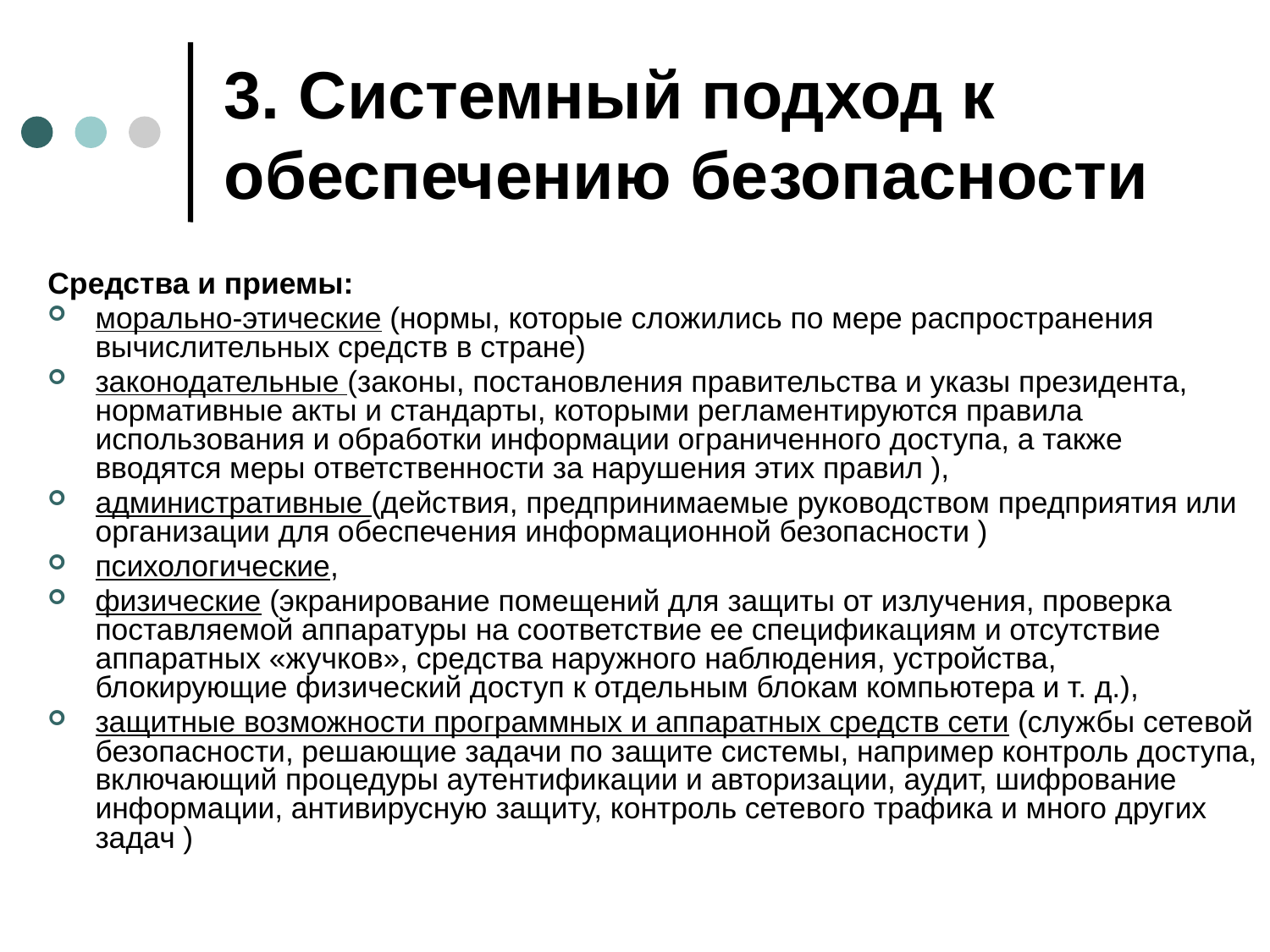

# 3. Системный подход к обеспечению безопасности
Средства и приемы:
морально-этические (нормы, которые сложились по мере распространения вычислительных средств в стране)
законодательные (законы, постановления правительства и указы президента, нормативные акты и стандарты, которыми регламентируются правила использования и обработки информации ограниченного доступа, а также вводятся меры ответственности за нарушения этих правил ),
административные (действия, предпринимаемые руководством предприятия или организации для обеспечения информационной безопасности )
психологические,
физические (экранирование помещений для защиты от излучения, проверка поставляемой аппаратуры на соответствие ее спецификациям и отсутствие аппаратных «жучков», средства наружного наблюдения, устройства, блокирующие физический доступ к отдельным блокам компьютера и т. д.),
защитные возможности программных и аппаратных средств сети (службы сетевой безопасности, решающие задачи по защите системы, например контроль доступа, включающий процедуры аутентификации и авторизации, аудит, шифрование информации, антивирусную защиту, контроль сетевого трафика и много других задач )